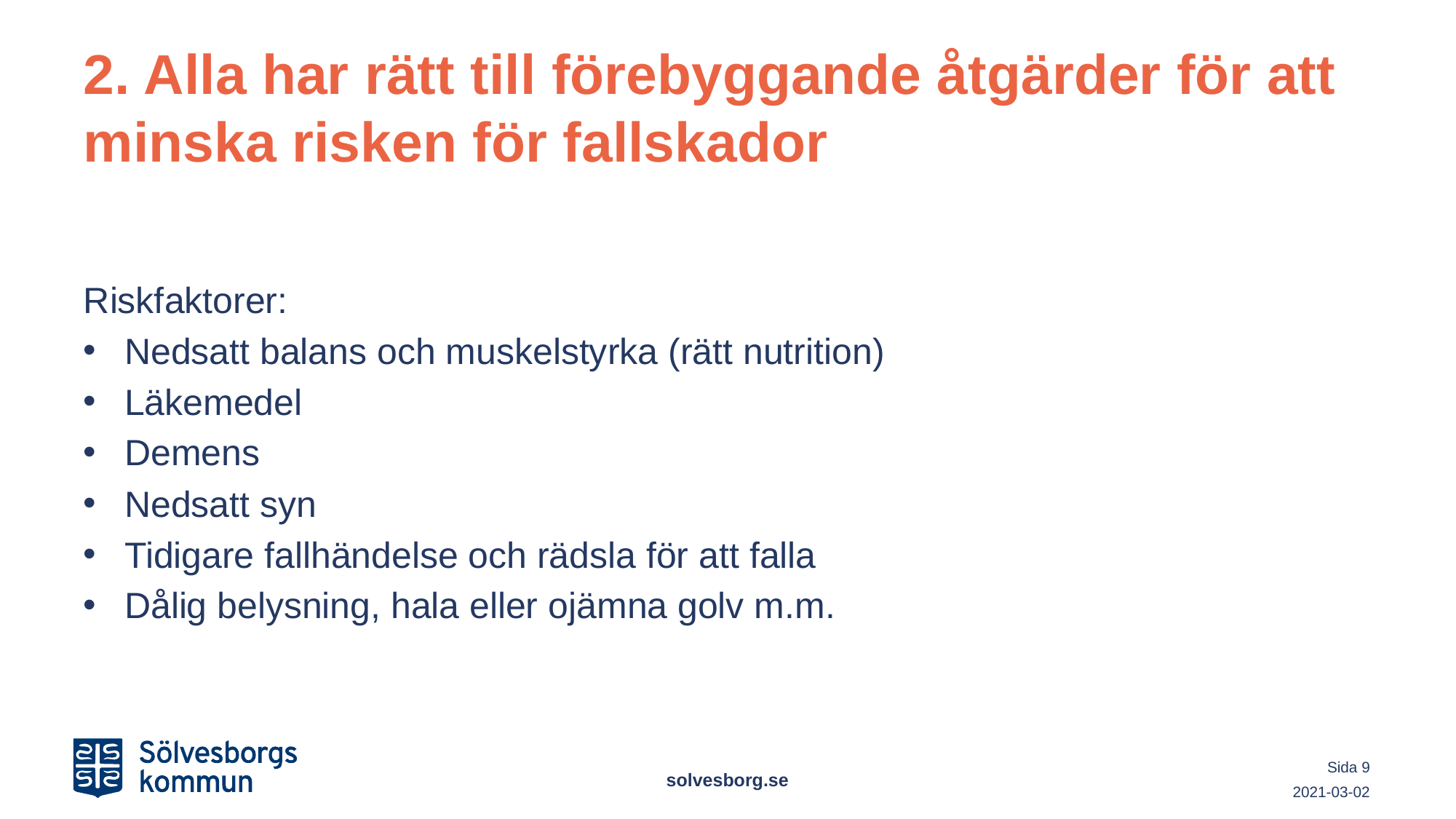

# 2. Alla har rätt till förebyggande åtgärder för att minska risken för fallskador

Riskfaktorer:
Nedsatt balans och muskelstyrka (rätt nutrition)
Läkemedel
Demens
Nedsatt syn
Tidigare fallhändelse och rädsla för att falla
Dålig belysning, hala eller ojämna golv m.m.

solvesborg.se
Sida 9
2021-03-02